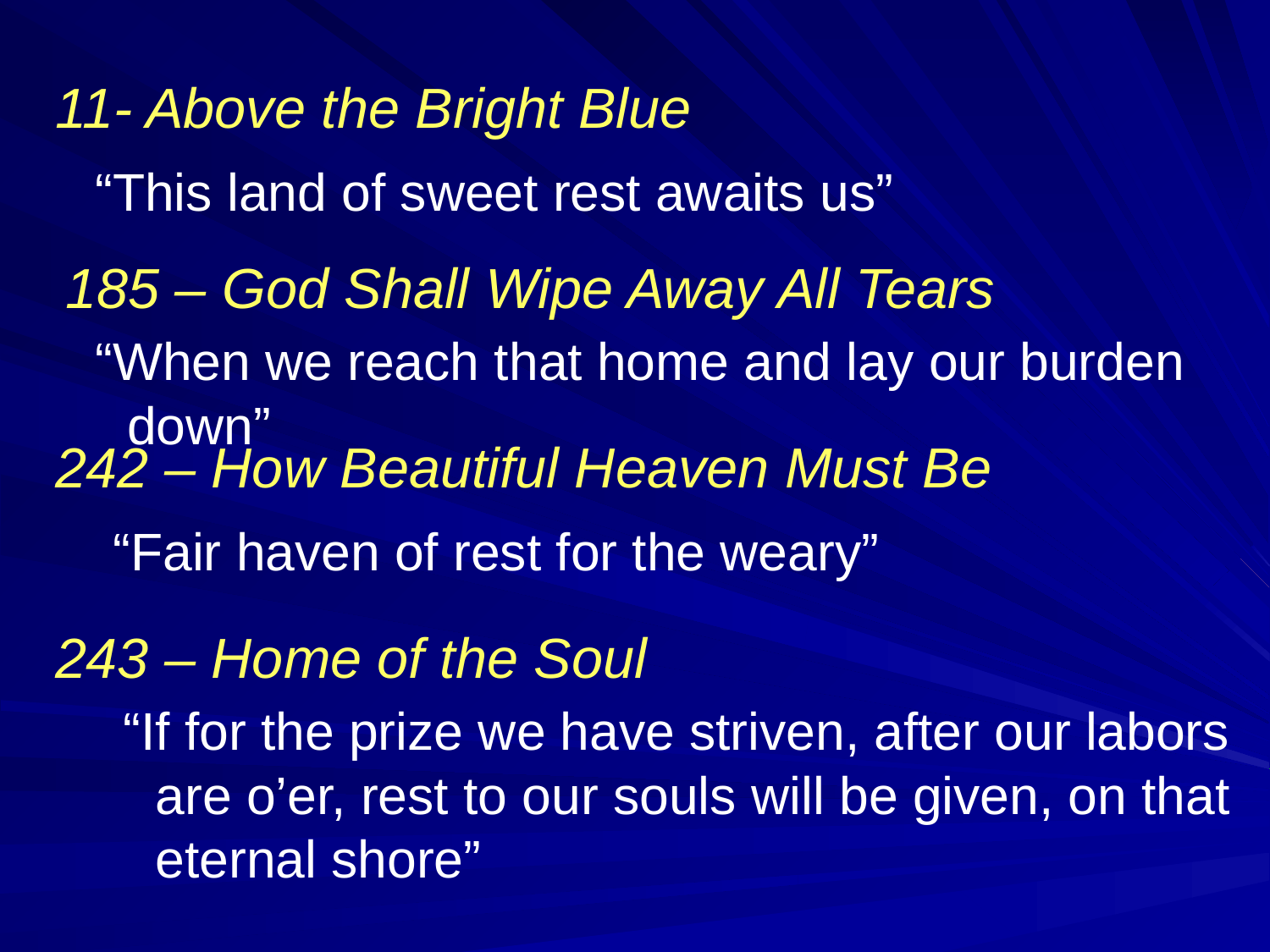

# 11- Above the Bright Blue
 “This land of sweet rest awaits us”

185 – God Shall Wipe Away All Tears
 “When we reach that home and lay our burden down”

242 – How Beautiful Heaven Must Be
 “Fair haven of rest for the weary”

243 – Home of the Soul
 “If for the prize we have striven, after our labors are o’er, rest to our souls will be given, on that eternal shore”